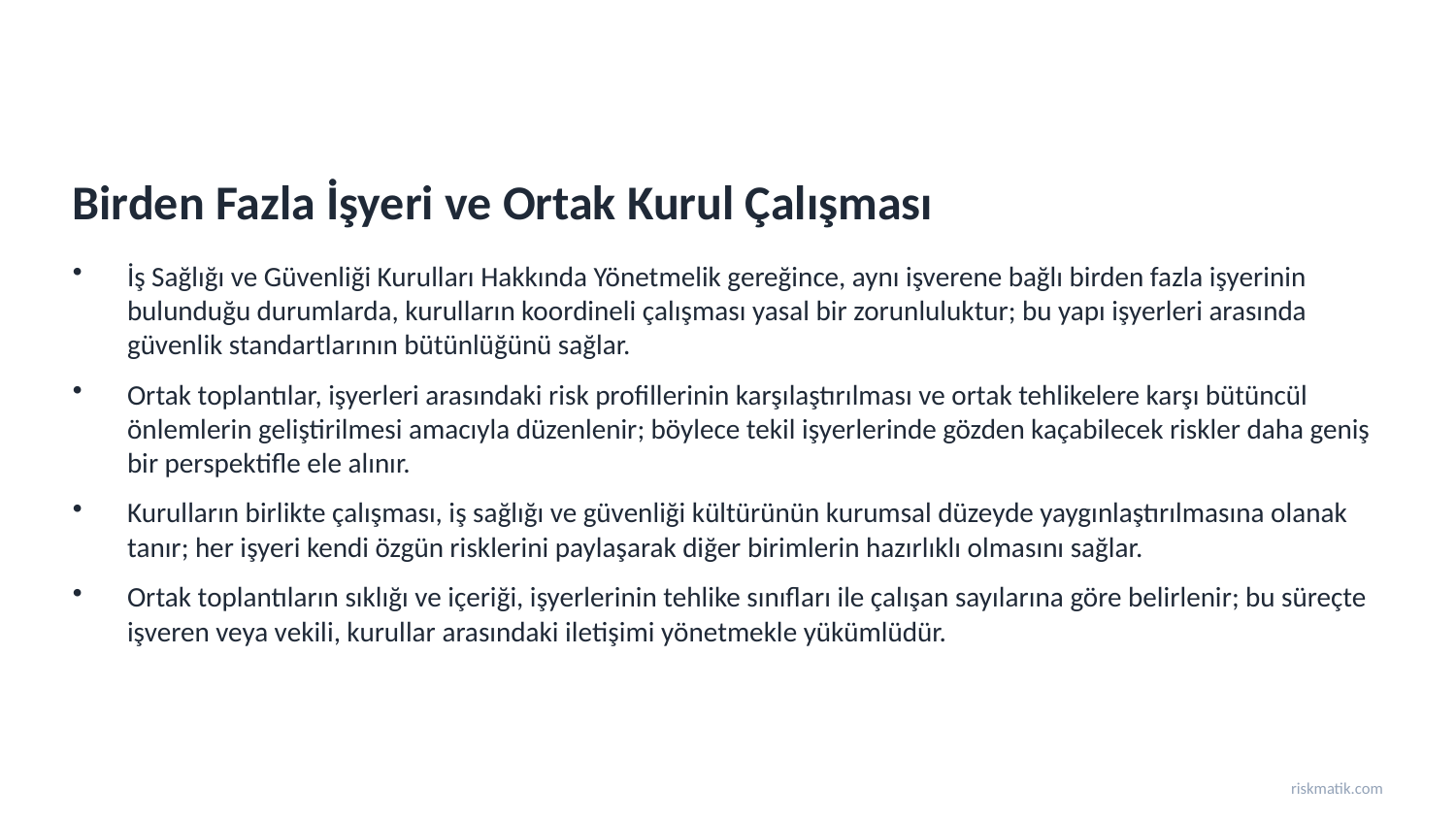

Birden Fazla İşyeri ve Ortak Kurul Çalışması
İş Sağlığı ve Güvenliği Kurulları Hakkında Yönetmelik gereğince, aynı işverene bağlı birden fazla işyerinin bulunduğu durumlarda, kurulların koordineli çalışması yasal bir zorunluluktur; bu yapı işyerleri arasında güvenlik standartlarının bütünlüğünü sağlar.
Ortak toplantılar, işyerleri arasındaki risk profillerinin karşılaştırılması ve ortak tehlikelere karşı bütüncül önlemlerin geliştirilmesi amacıyla düzenlenir; böylece tekil işyerlerinde gözden kaçabilecek riskler daha geniş bir perspektifle ele alınır.
Kurulların birlikte çalışması, iş sağlığı ve güvenliği kültürünün kurumsal düzeyde yaygınlaştırılmasına olanak tanır; her işyeri kendi özgün risklerini paylaşarak diğer birimlerin hazırlıklı olmasını sağlar.
Ortak toplantıların sıklığı ve içeriği, işyerlerinin tehlike sınıfları ile çalışan sayılarına göre belirlenir; bu süreçte işveren veya vekili, kurullar arasındaki iletişimi yönetmekle yükümlüdür.
riskmatik.com